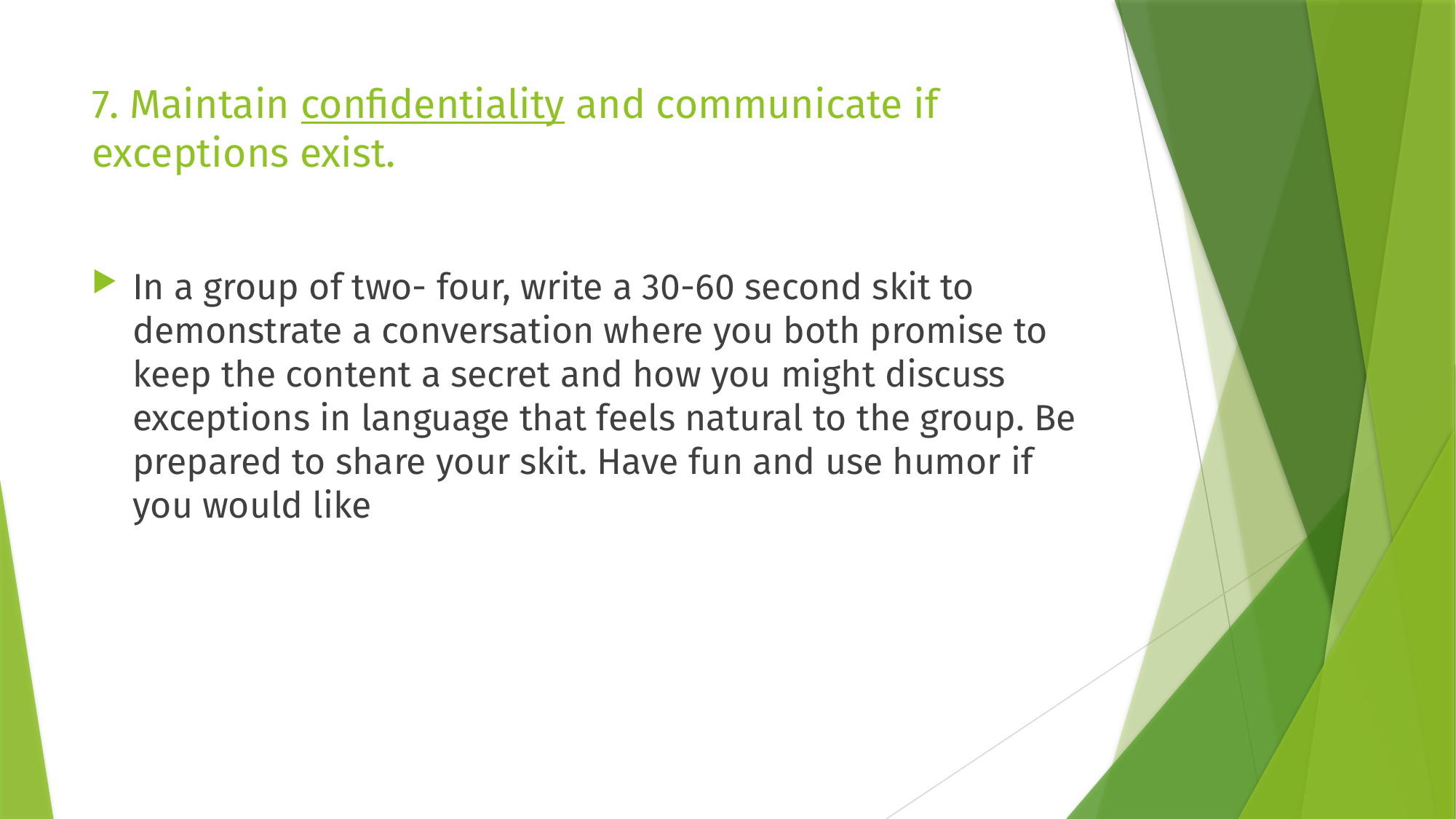

# 7. Maintain confidentiality and communicate if exceptions exist.
In a group of two- four, write a 30-60 second skit to demonstrate a conversation where you both promise to keep the content a secret and how you might discuss exceptions in language that feels natural to the group. Be prepared to share your skit. Have fun and use humor if you would like